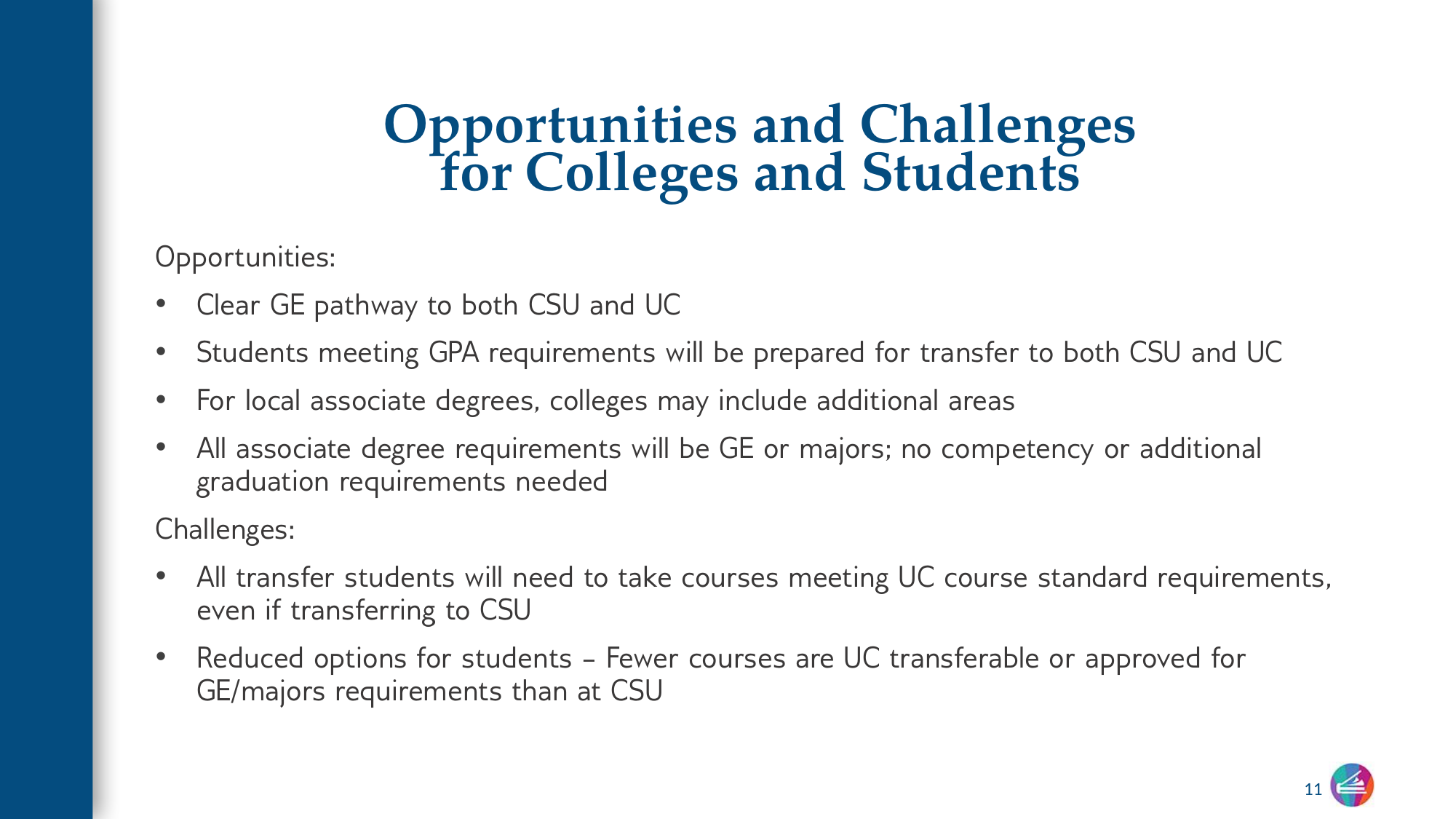

# Opportunities and Challenges for Colleges and Students
Opportunities:
Clear GE pathway to both CSU and UC
Students meeting GPA requirements will be prepared for transfer to both CSU and UC
For local associate degrees, colleges may include additional areas
All associate degree requirements will be GE or majors; no competency or additional graduation requirements needed
Challenges:
All transfer students will need to take courses meeting UC course standard requirements, even if transferring to CSU
Reduced options for students – Fewer courses are UC transferable or approved for GE/majors requirements than at CSU
11